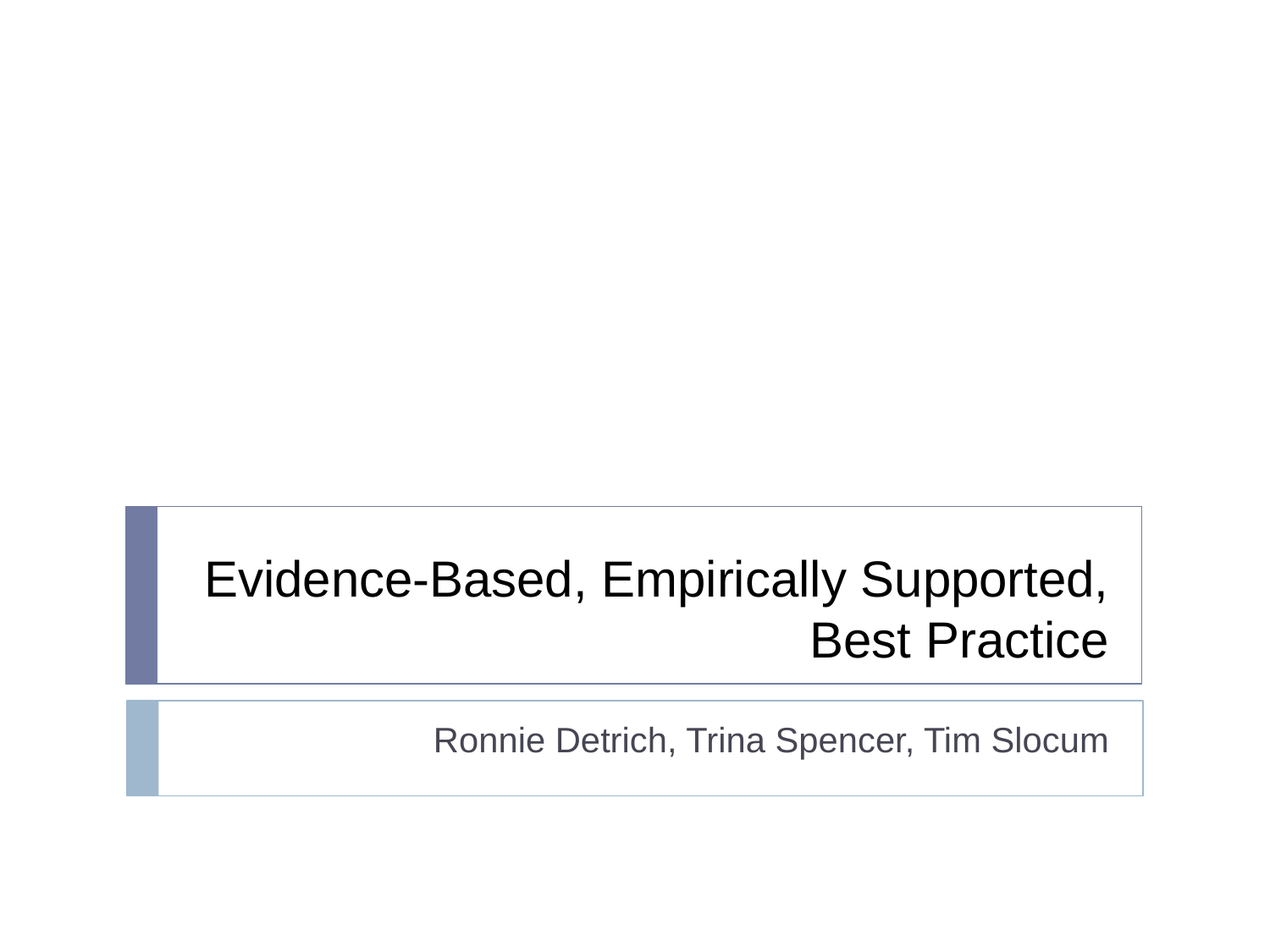

# Evidence-Based, Empirically Supported, Best Practice
Ronnie Detrich, Trina Spencer, Tim Slocum